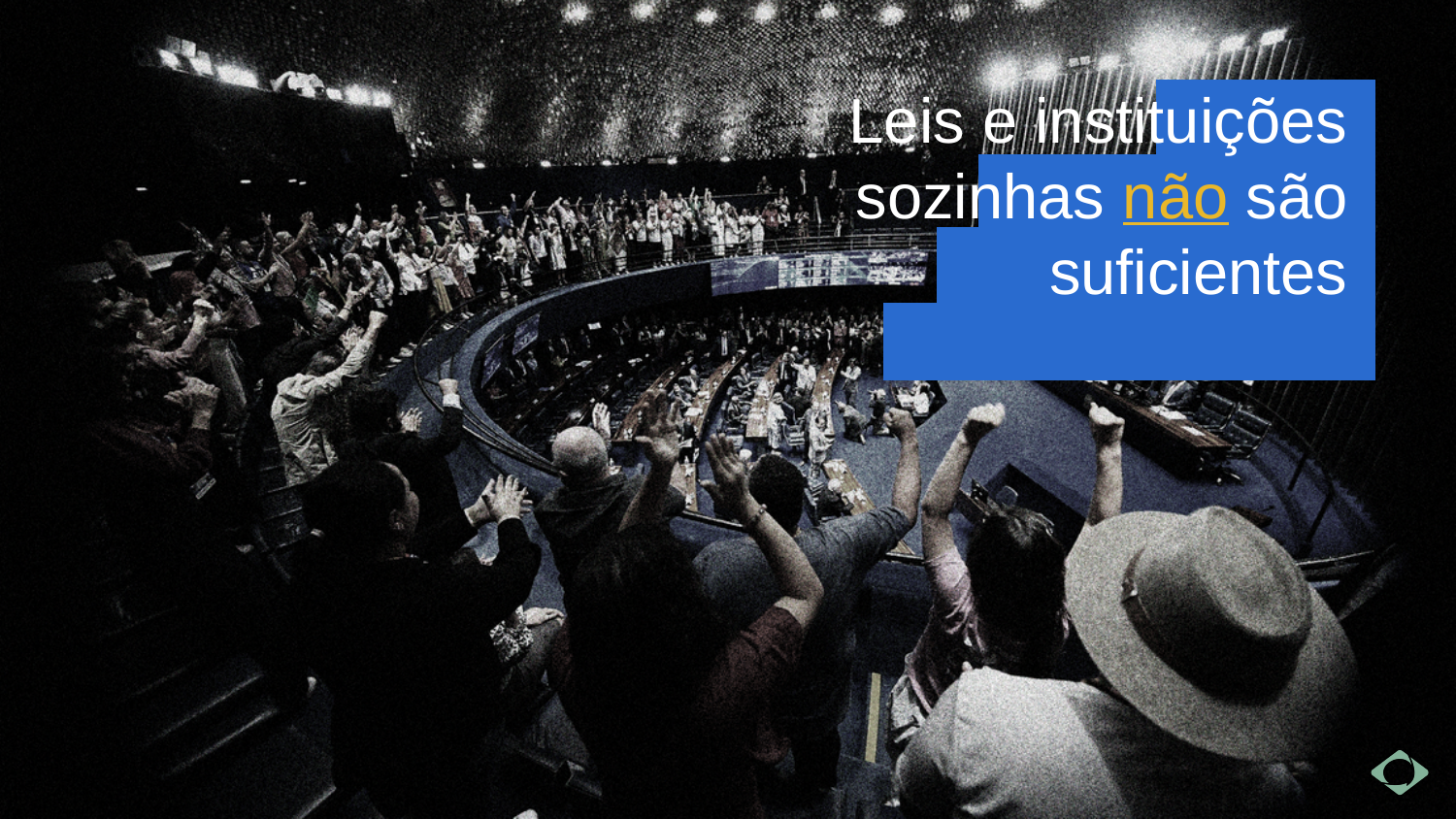

Leis e instituições sozinhas não são suficientes